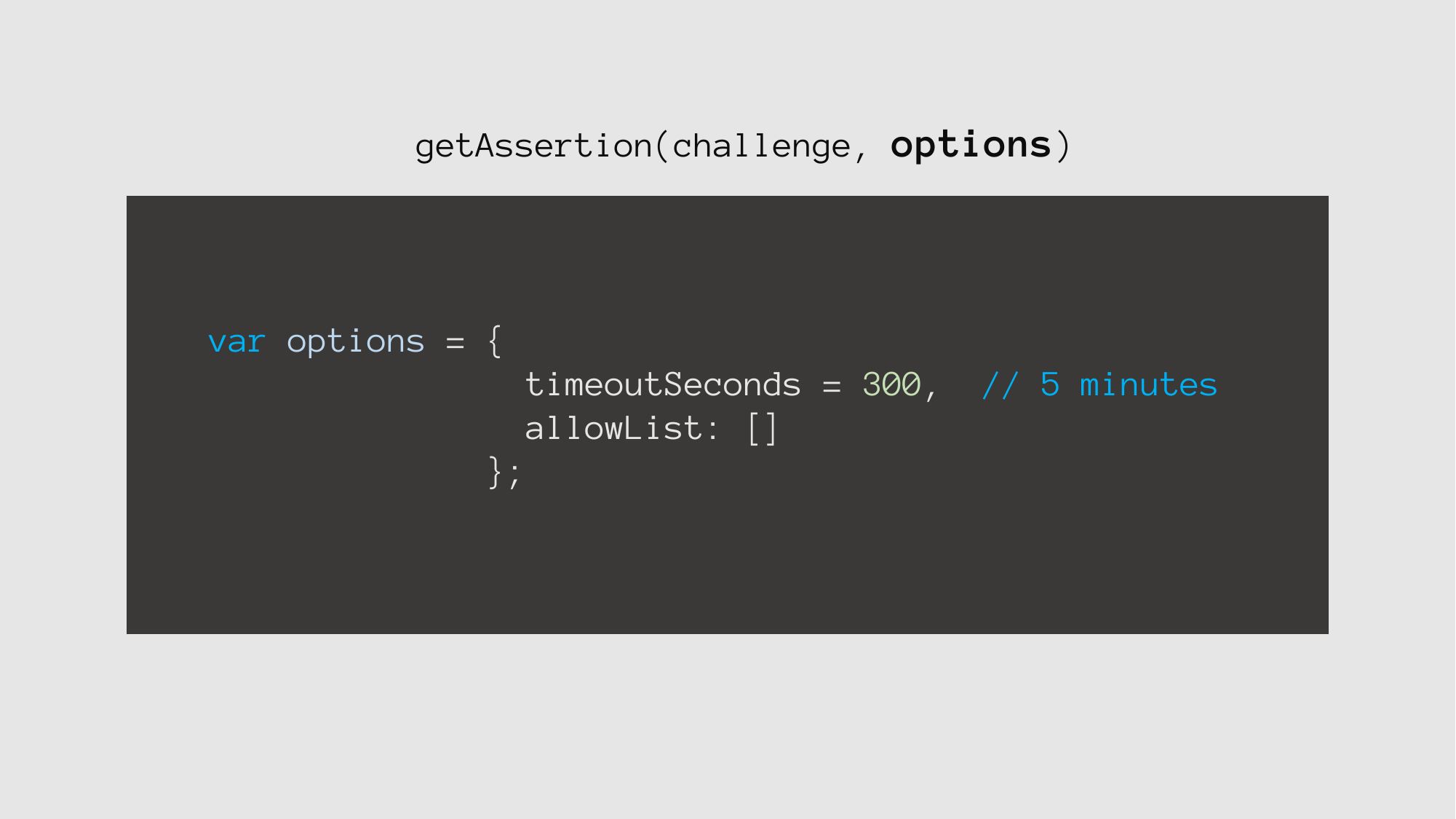

getAssertion(challenge, options)

var options = {
                timeoutSeconds = 300,  // 5 minutes
                allowList: []
              };